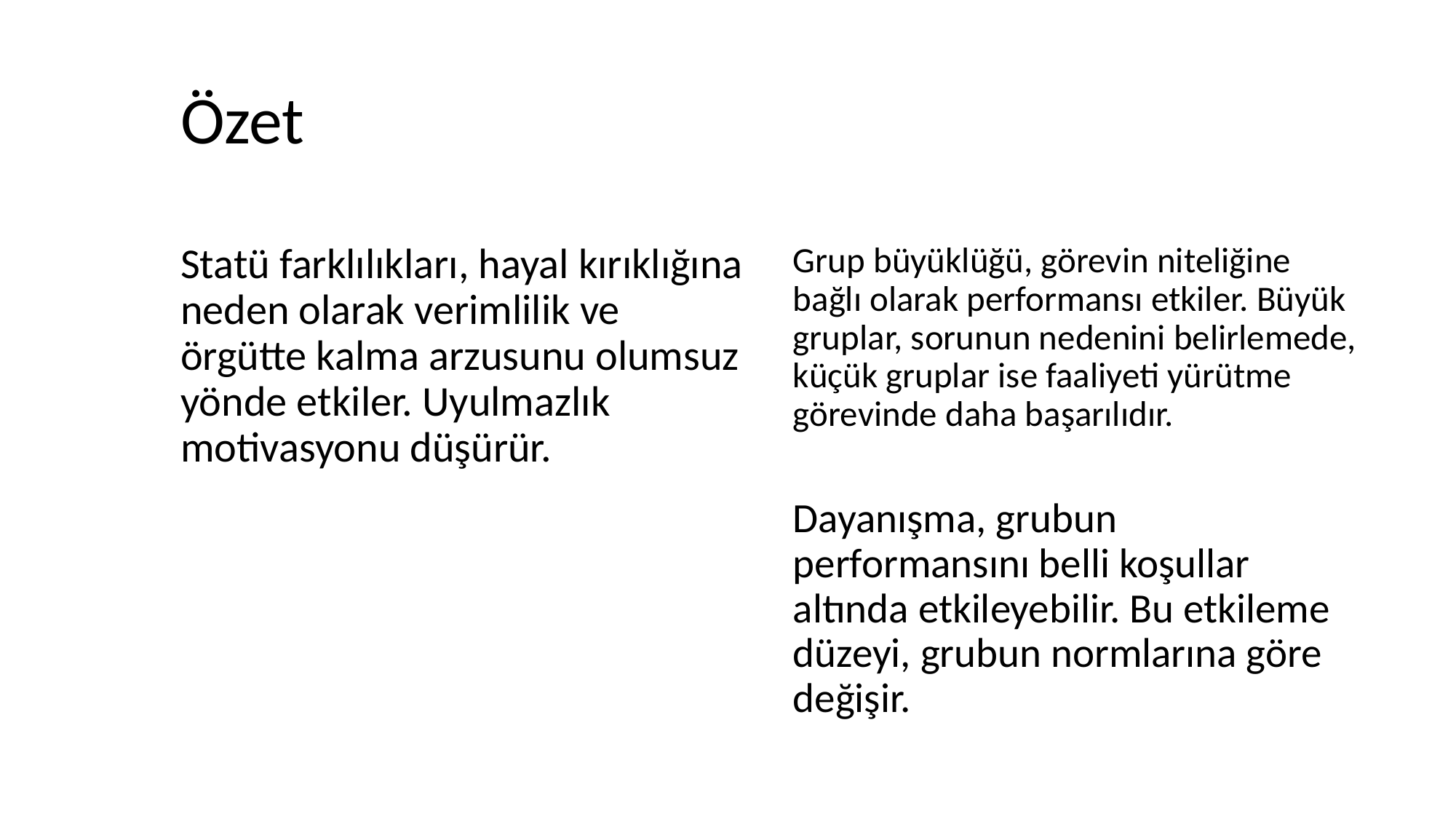

# Özet
Statü farklılıkları, hayal kırıklığına neden olarak verimlilik ve örgütte kalma arzusunu olumsuz yönde etkiler. Uyulmazlık motivasyonu düşürür.

Grup büyüklüğü, görevin niteliğine bağlı olarak performansı etkiler. Büyük gruplar, sorunun nedenini belirlemede, küçük gruplar ise faaliyeti yürütme görevinde daha başarılıdır.

Dayanışma, grubun performansını belli koşullar altında etkileyebilir. Bu etkileme düzeyi, grubun normlarına göre değişir.